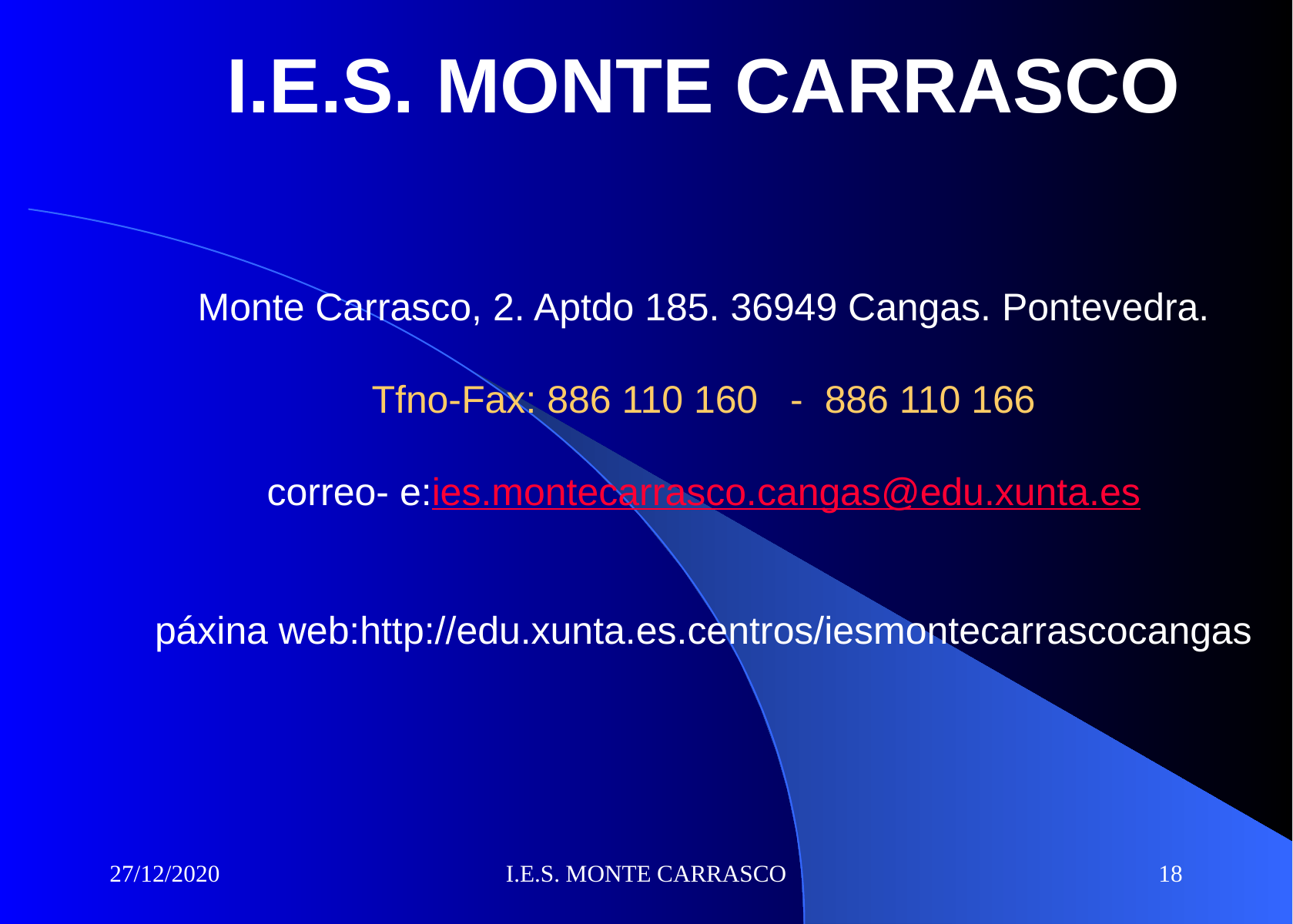

# I.E.S. MONTE CARRASCO Monte Carrasco, 2. Aptdo 185. 36949 Cangas. Pontevedra. Tfno-Fax: 886 110 160   -  886 110 166 correo- e:ies.montecarrasco.cangas@edu.xunta.es páxina web:http://edu.xunta.es.centros/iesmontecarrascocangas
27/12/2020
I.E.S. MONTE CARRASCO
18